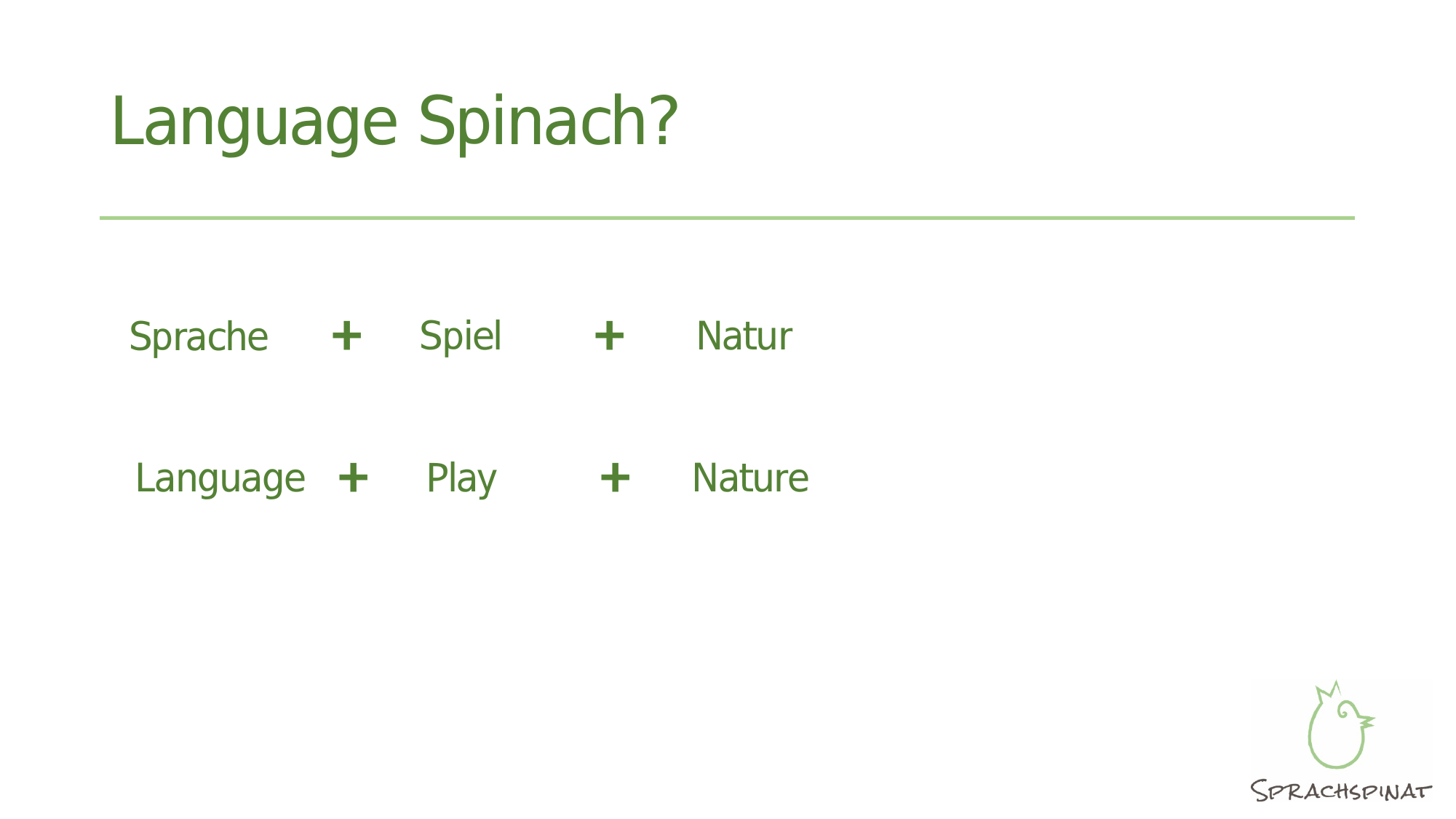

# Language Spinach?
+
+
Sprache
Spiel
Natur
+
+
Language
Play
Nature